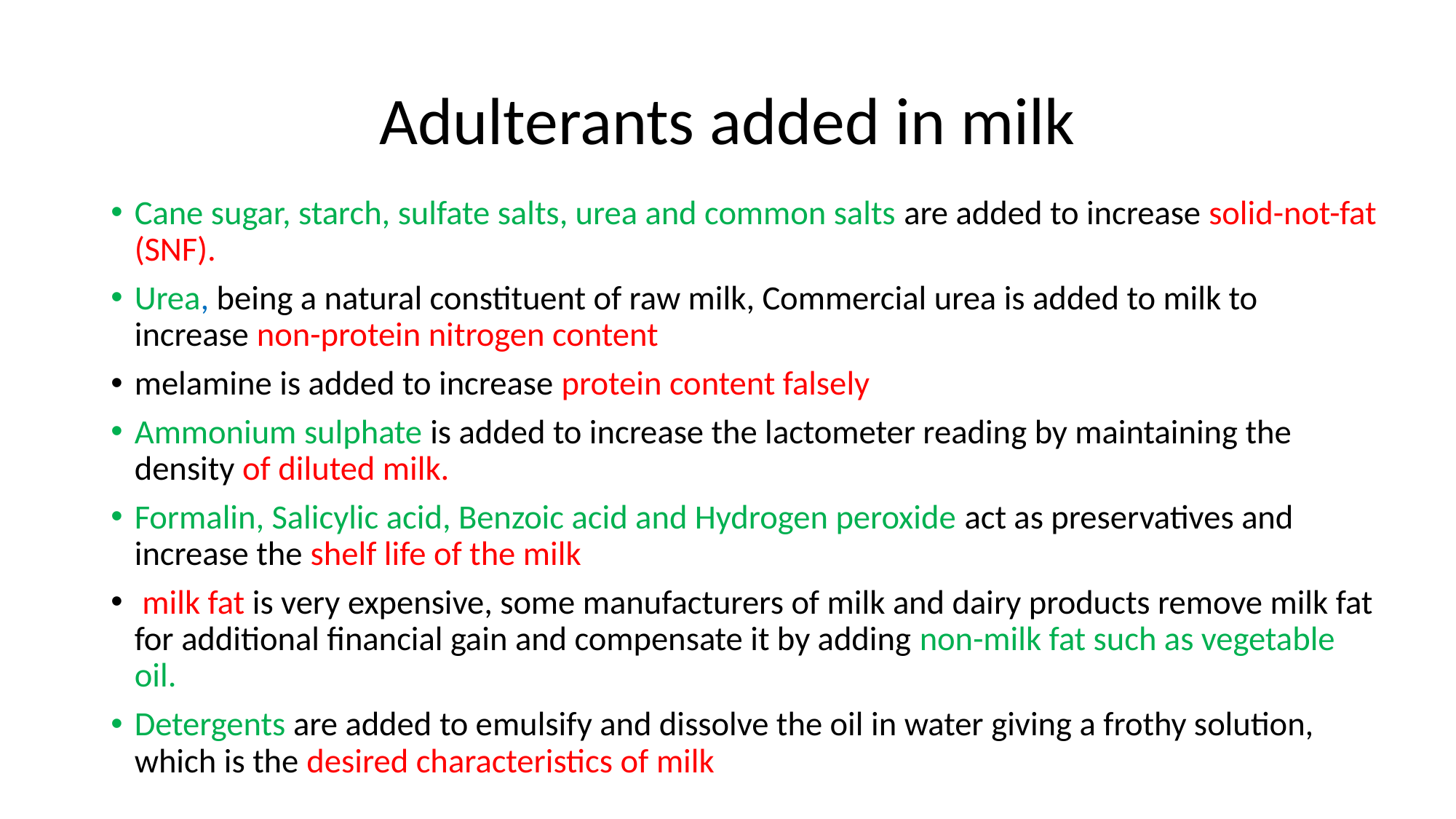

# Adulterants added in milk
Cane sugar, starch, sulfate salts, urea and common salts are added to increase solid-not-fat (SNF).
Urea, being a natural constituent of raw milk, Commercial urea is added to milk to increase non-protein nitrogen content
melamine is added to increase protein content falsely
Ammonium sulphate is added to increase the lactometer reading by maintaining the density of diluted milk.
Formalin, Salicylic acid, Benzoic acid and Hydrogen peroxide act as preservatives and increase the shelf life of the milk
 milk fat is very expensive, some manufacturers of milk and dairy products remove milk fat for additional financial gain and compensate it by adding non-milk fat such as vegetable oil.
Detergents are added to emulsify and dissolve the oil in water giving a frothy solution, which is the desired characteristics of milk